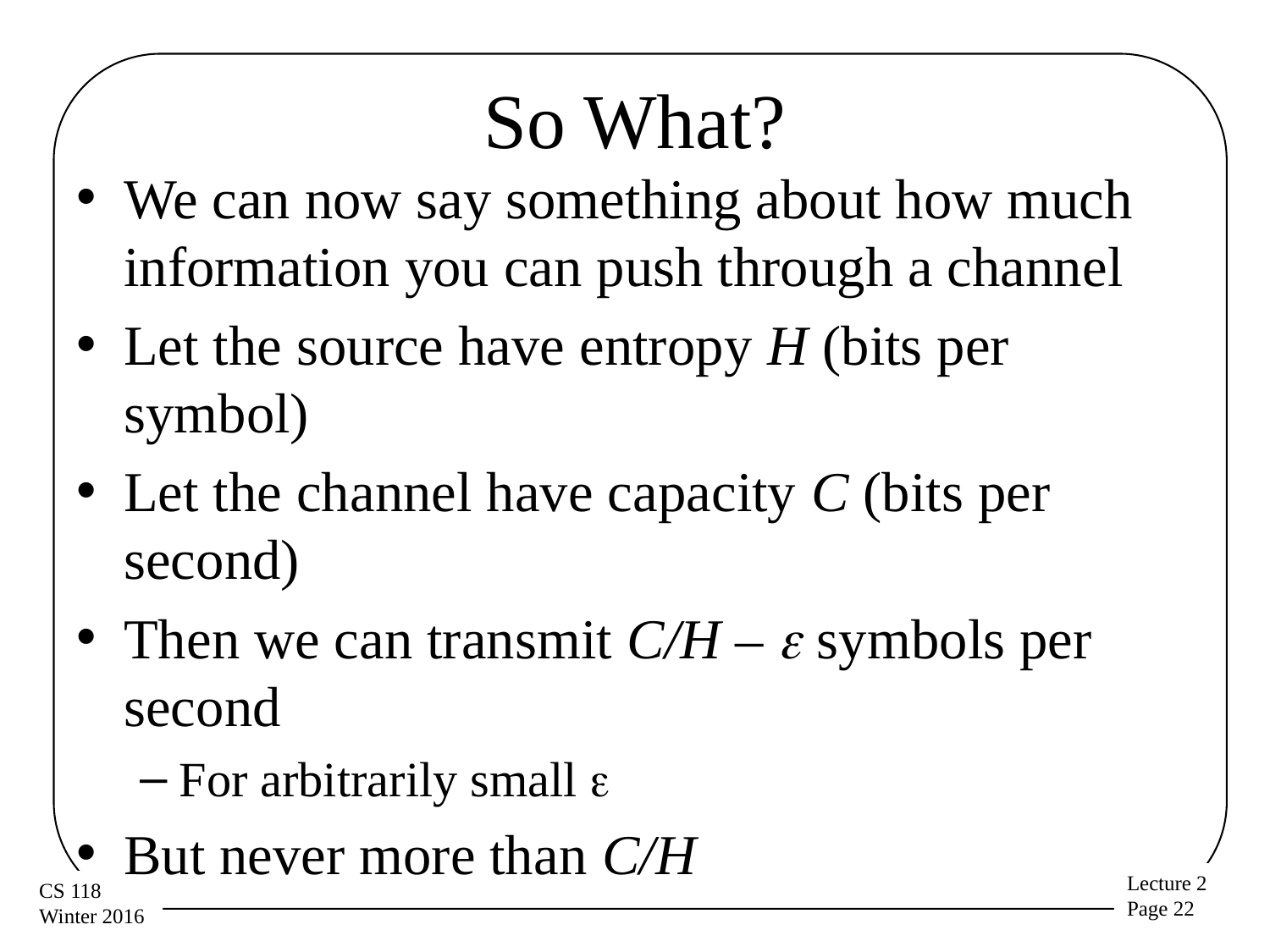

# So What?
We can now say something about how much information you can push through a channel
Let the source have entropy H (bits per symbol)
Let the channel have capacity C (bits per second)
Then we can transmit C/H – ε symbols per second
For arbitrarily small ε
But never more than C/H